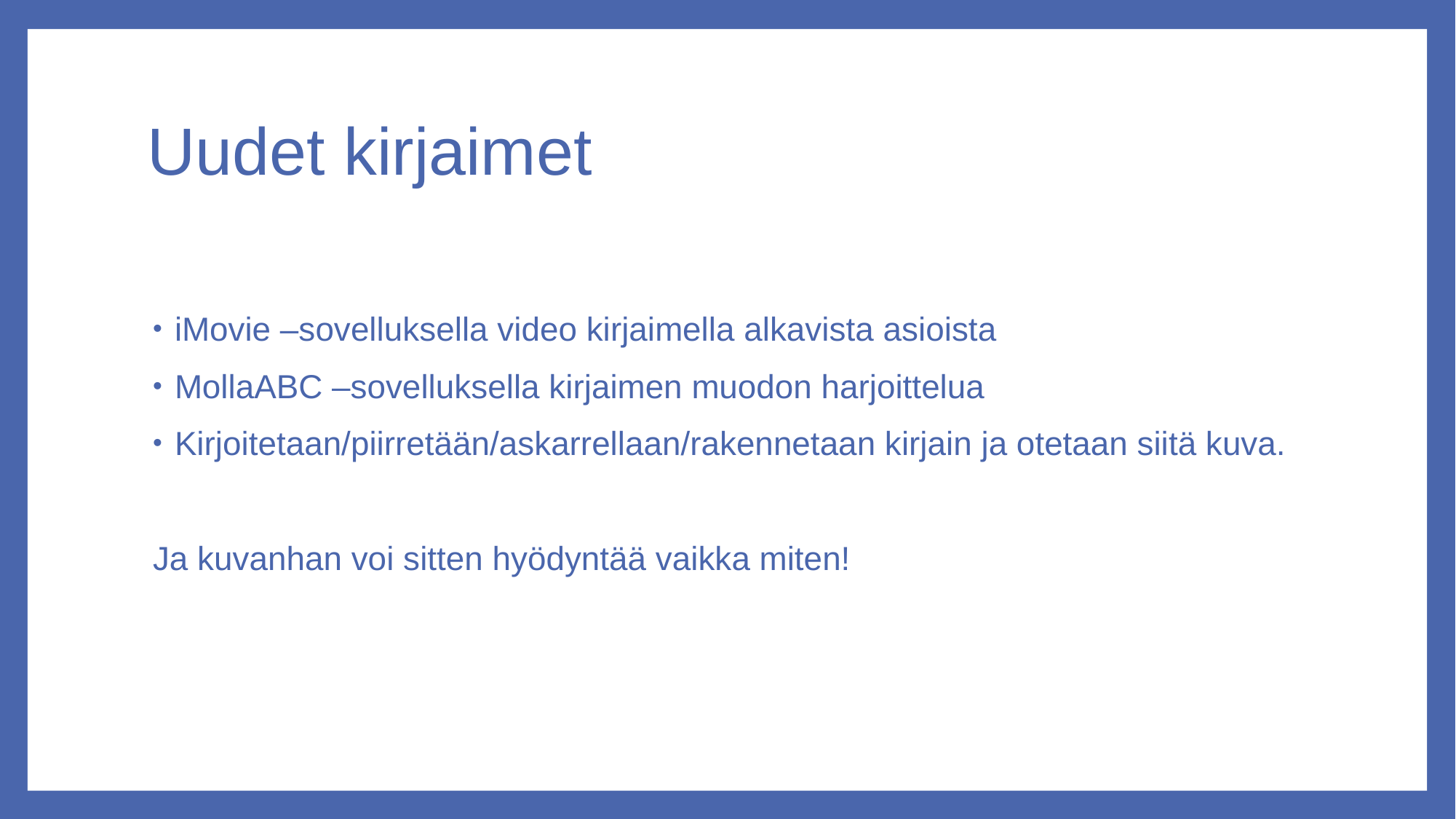

# Uudet kirjaimet

iMovie –sovelluksella video kirjaimella alkavista asioista
MollaABC –sovelluksella kirjaimen muodon harjoittelua
Kirjoitetaan/piirretään/askarrellaan/rakennetaan kirjain ja otetaan siitä kuva.

Ja kuvanhan voi sitten hyödyntää vaikka miten!